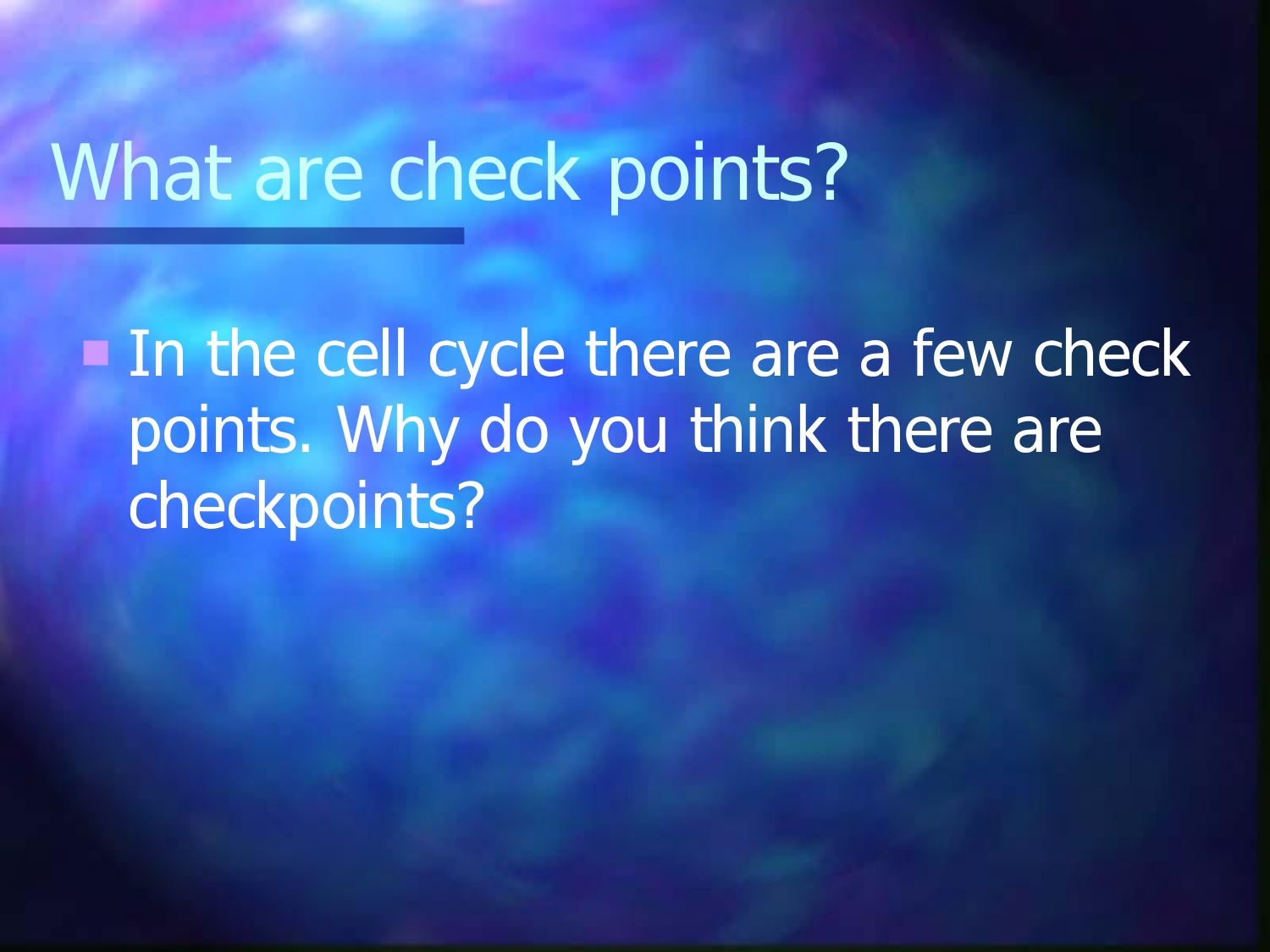

# What are check points?
In the cell cycle there are a few check points. Why do you think there are checkpoints?